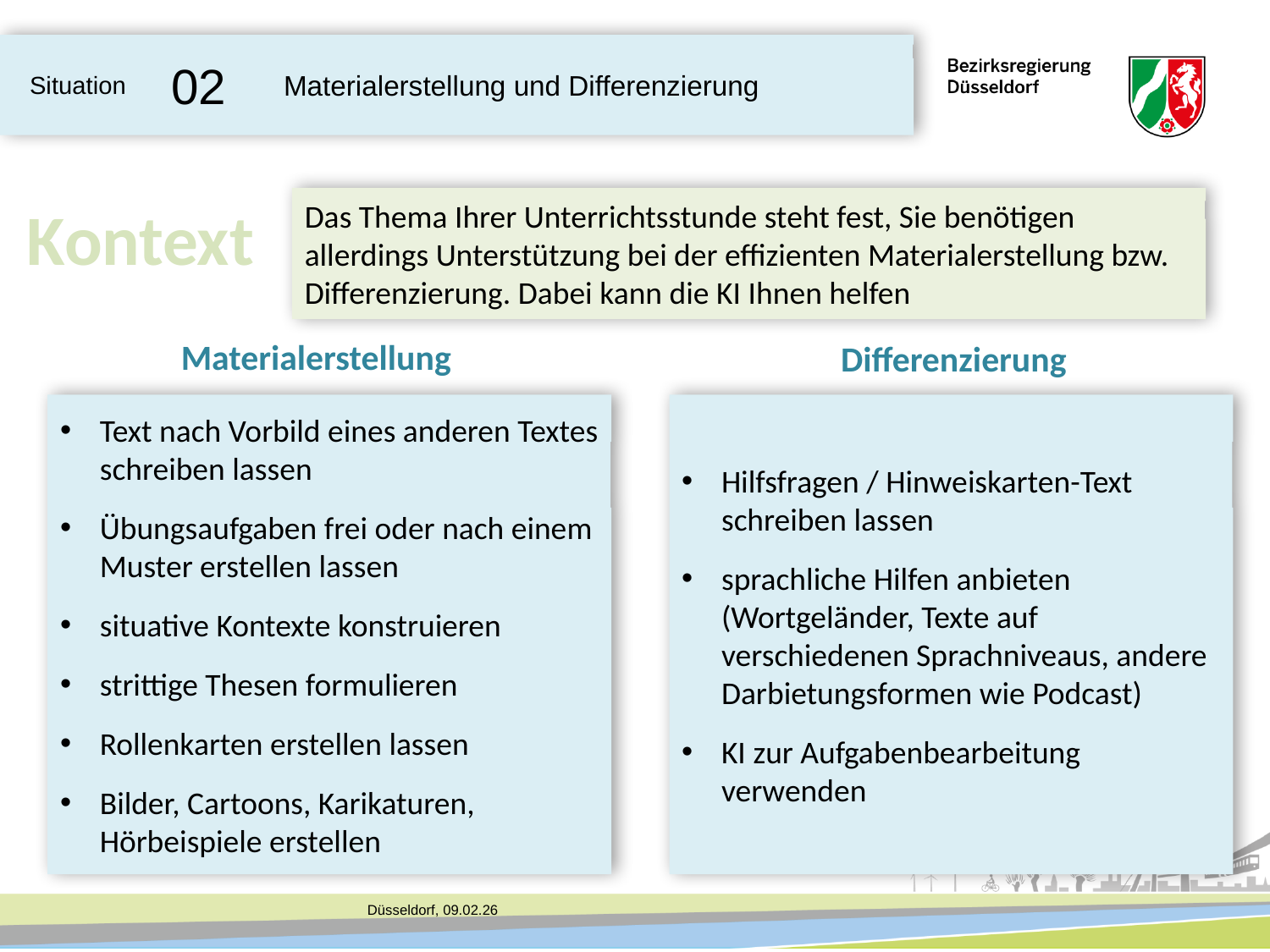

02
Materialerstellung und Differenzierung
Situation
Kontext
Das Thema Ihrer Unterrichtsstunde steht fest, Sie benötigen allerdings Unterstützung bei der effizienten Materialerstellung bzw. Differenzierung. Dabei kann die KI Ihnen helfen
Materialerstellung
Differenzierung
Text nach Vorbild eines anderen Textes schreiben lassen
Übungsaufgaben frei oder nach einem Muster erstellen lassen
situative Kontexte konstruieren
strittige Thesen formulieren
Rollenkarten erstellen lassen
Bilder, Cartoons, Karikaturen, Hörbeispiele erstellen
Hilfsfragen / Hinweiskarten-Text schreiben lassen
sprachliche Hilfen anbieten (Wortgeländer, Texte auf verschiedenen Sprachniveaus, andere Darbietungsformen wie Podcast)
KI zur Aufgabenbearbeitung verwenden